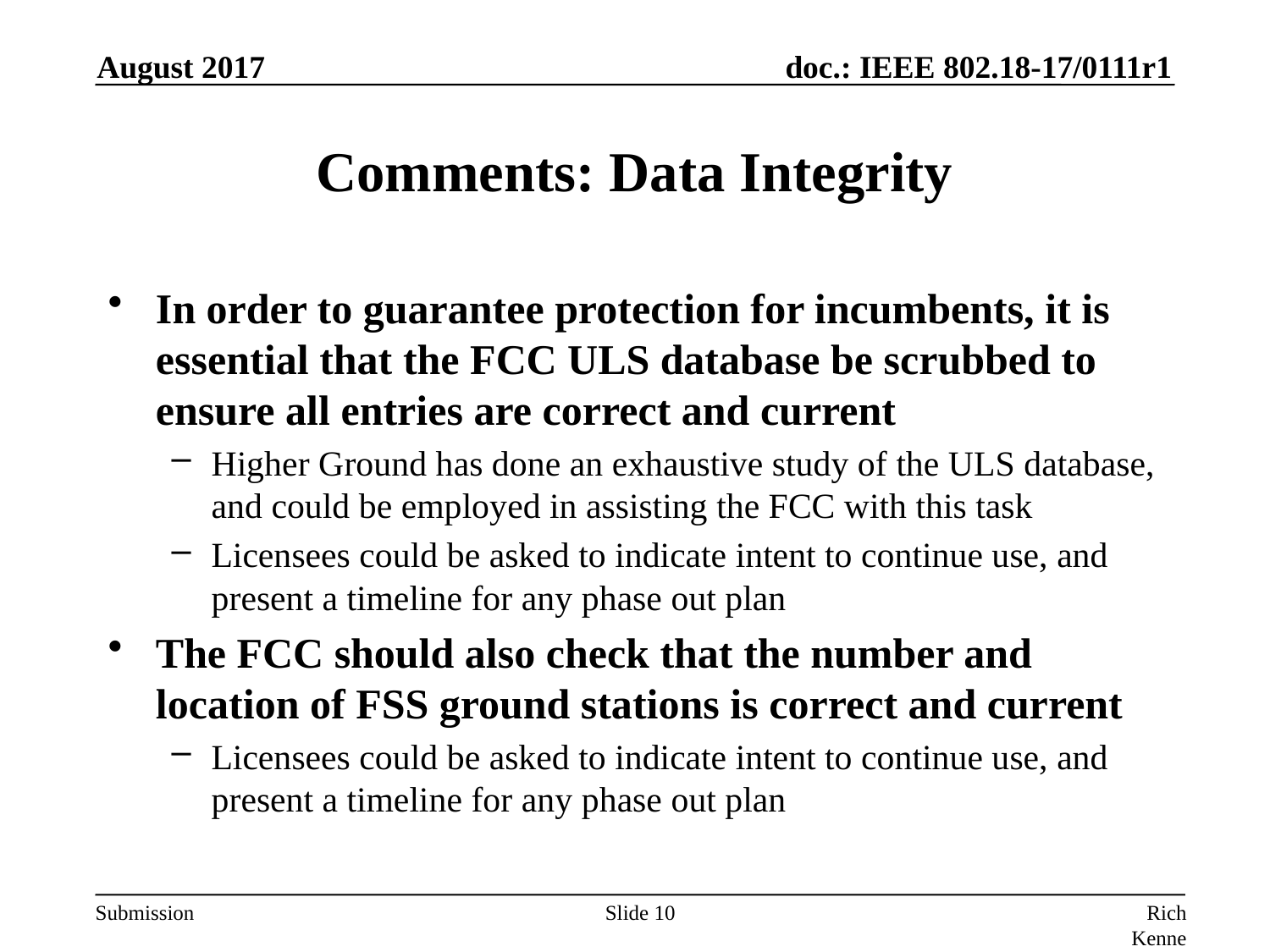

August 2017
# Comments: Data Integrity
In order to guarantee protection for incumbents, it is essential that the FCC ULS database be scrubbed to ensure all entries are correct and current
Higher Ground has done an exhaustive study of the ULS database, and could be employed in assisting the FCC with this task
Licensees could be asked to indicate intent to continue use, and present a timeline for any phase out plan
The FCC should also check that the number and location of FSS ground stations is correct and current
Licensees could be asked to indicate intent to continue use, and present a timeline for any phase out plan

Slide 10
Rich Kennedy, HP Enterprise